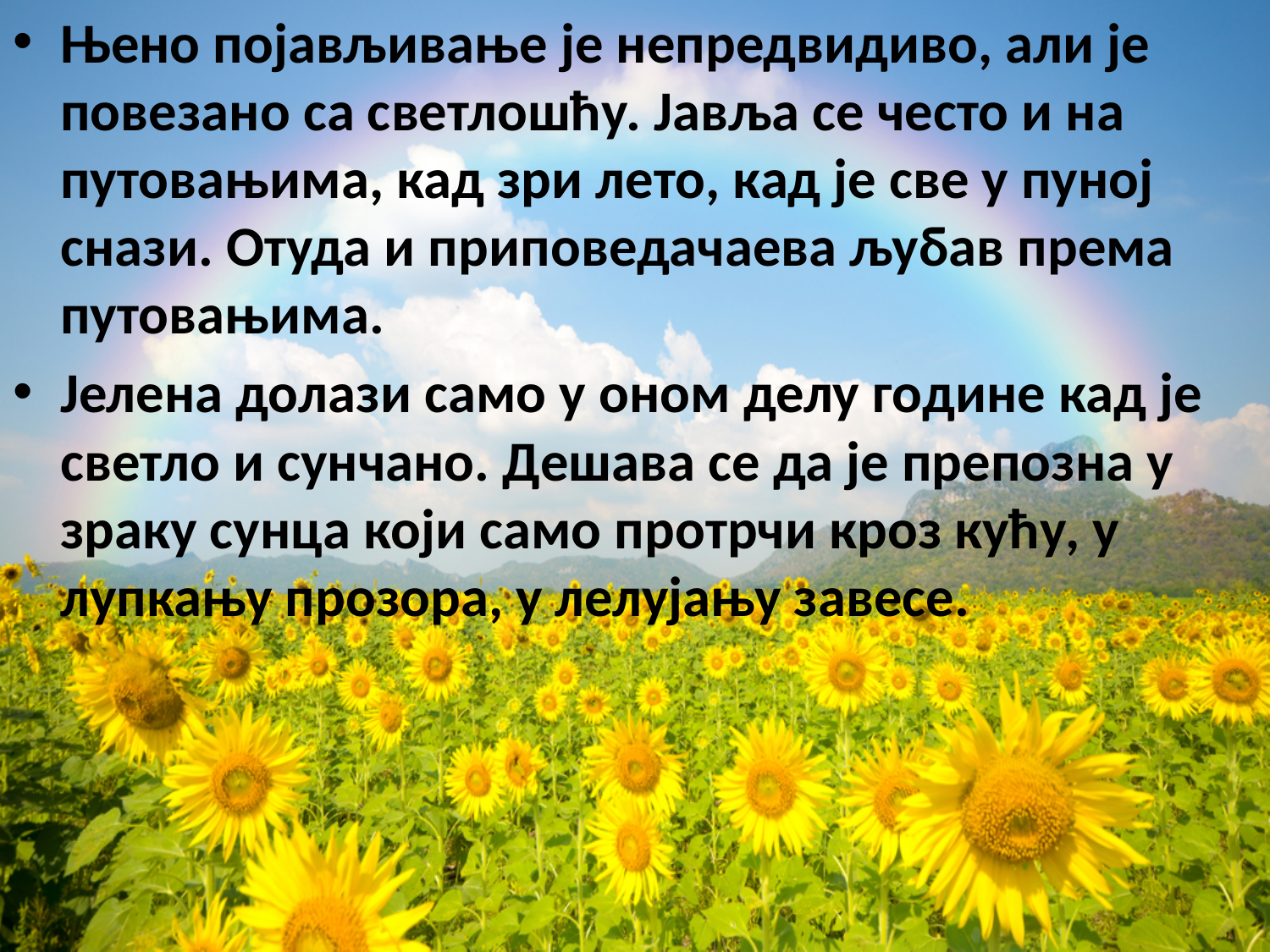

Њено појављивање је непредвидиво, али је  повезано са светлошћу. Јавља се често и на путовањима, кад зри лето, кад је све у пуној снази. Отуда и приповедачаева љубав према путовањима.
Јелена долази само у оном делу године кад је светло и сунчано. Дешава се да је препозна у зраку сунца који само протрчи кроз кућу, у лупкању прозора, у лелујању завесе.

#